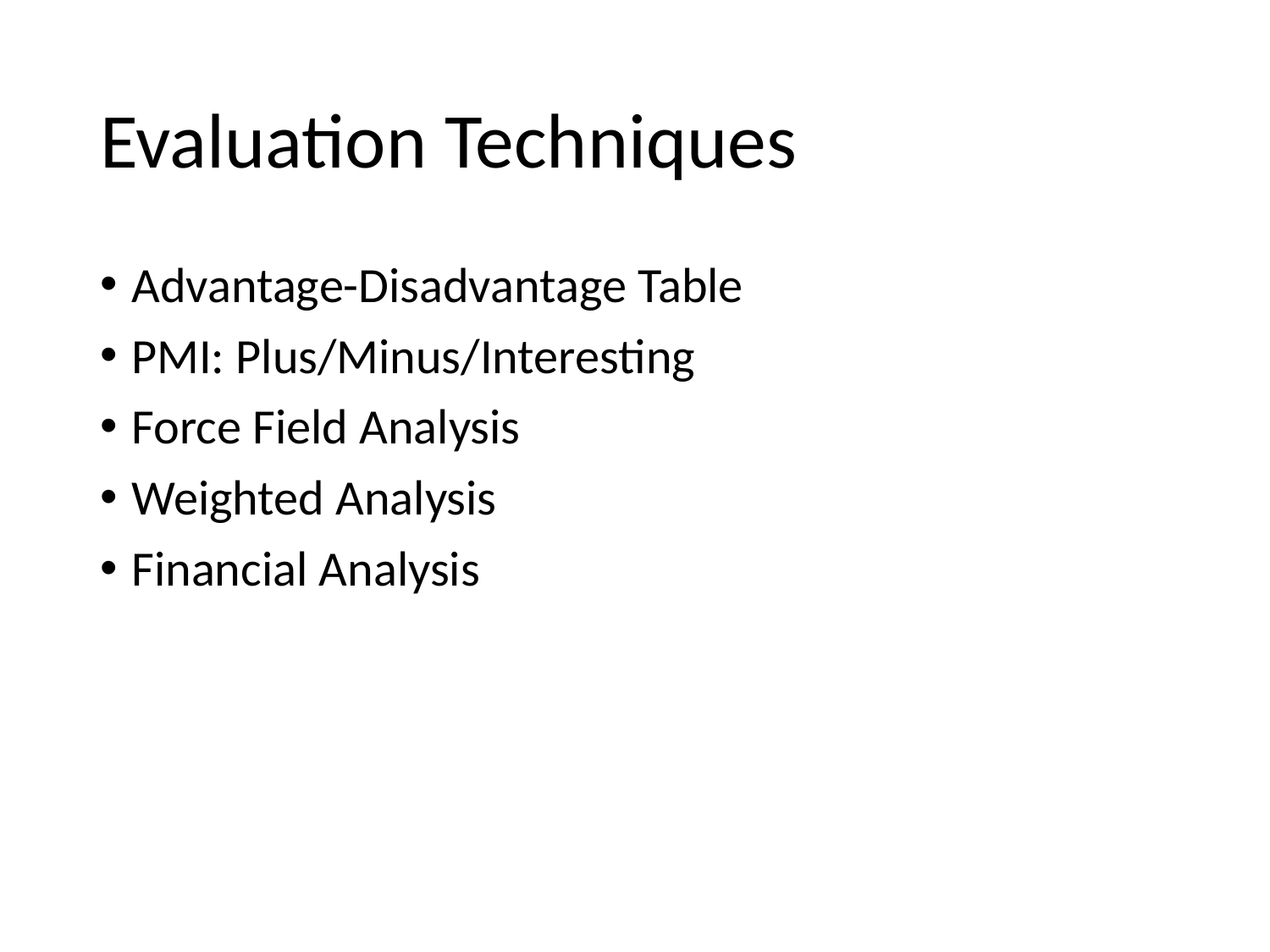

# Evaluation Techniques
Advantage-Disadvantage Table
PMI: Plus/Minus/Interesting
Force Field Analysis
Weighted Analysis
Financial Analysis